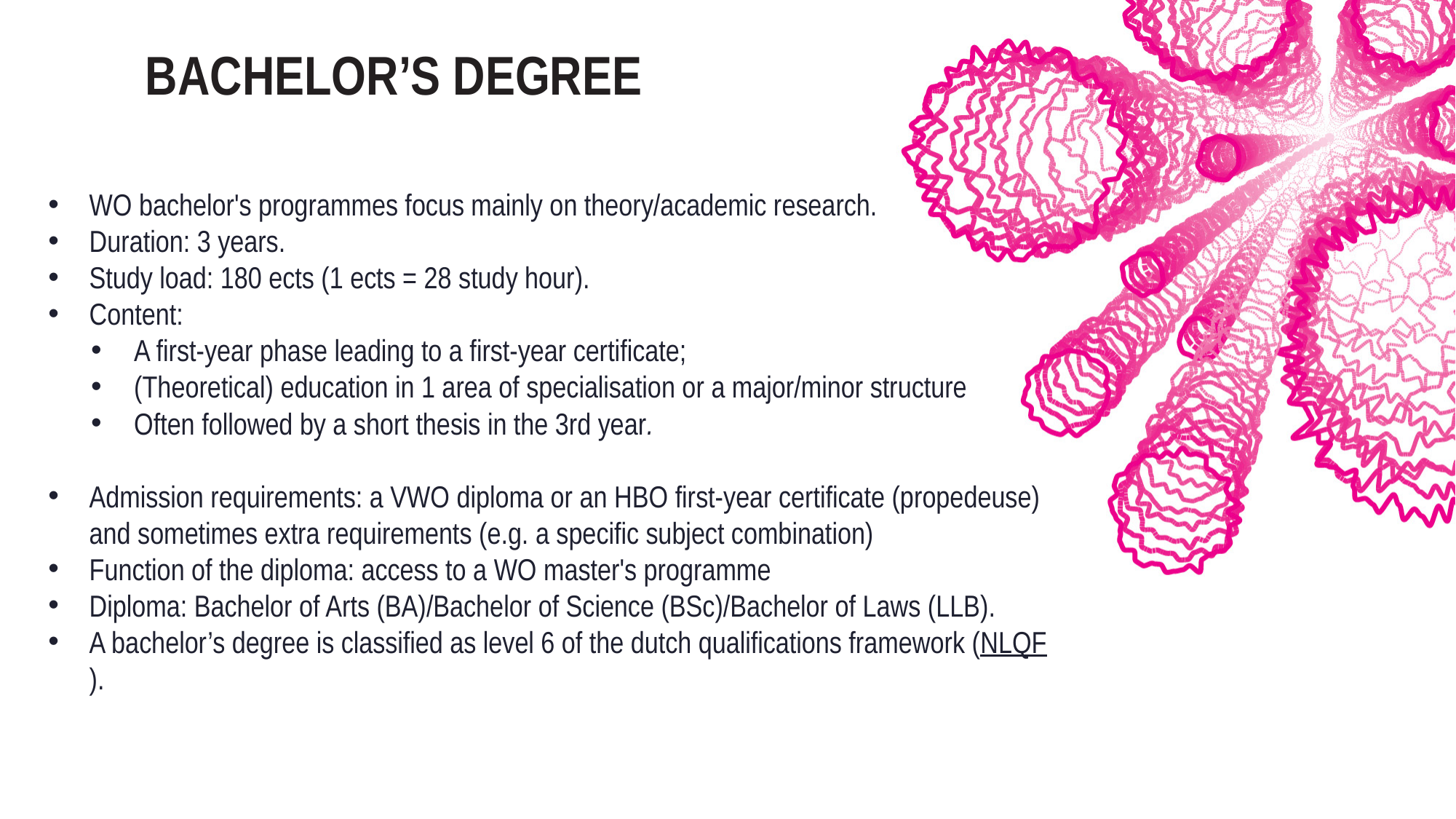

# Bachelor’s degree
WO bachelor's programmes focus mainly on theory/academic research.
Duration: 3 years.
Study load: 180 ects (1 ects = 28 study hour).
Content:
A first-year phase leading to a first-year certificate;
(Theoretical) education in 1 area of specialisation or a major/minor structure
Often followed by a short thesis in the 3rd year.

Admission requirements: a VWO diploma or an HBO first-year certificate (propedeuse) and sometimes extra requirements (e.g. a specific subject combination)
Function of the diploma: access to a WO master's programme
Diploma: Bachelor of Arts (BA)/Bachelor of Science (BSc)/Bachelor of Laws (LLB).
A bachelor’s degree is classified as level 6 of the dutch qualifications framework (NLQF).